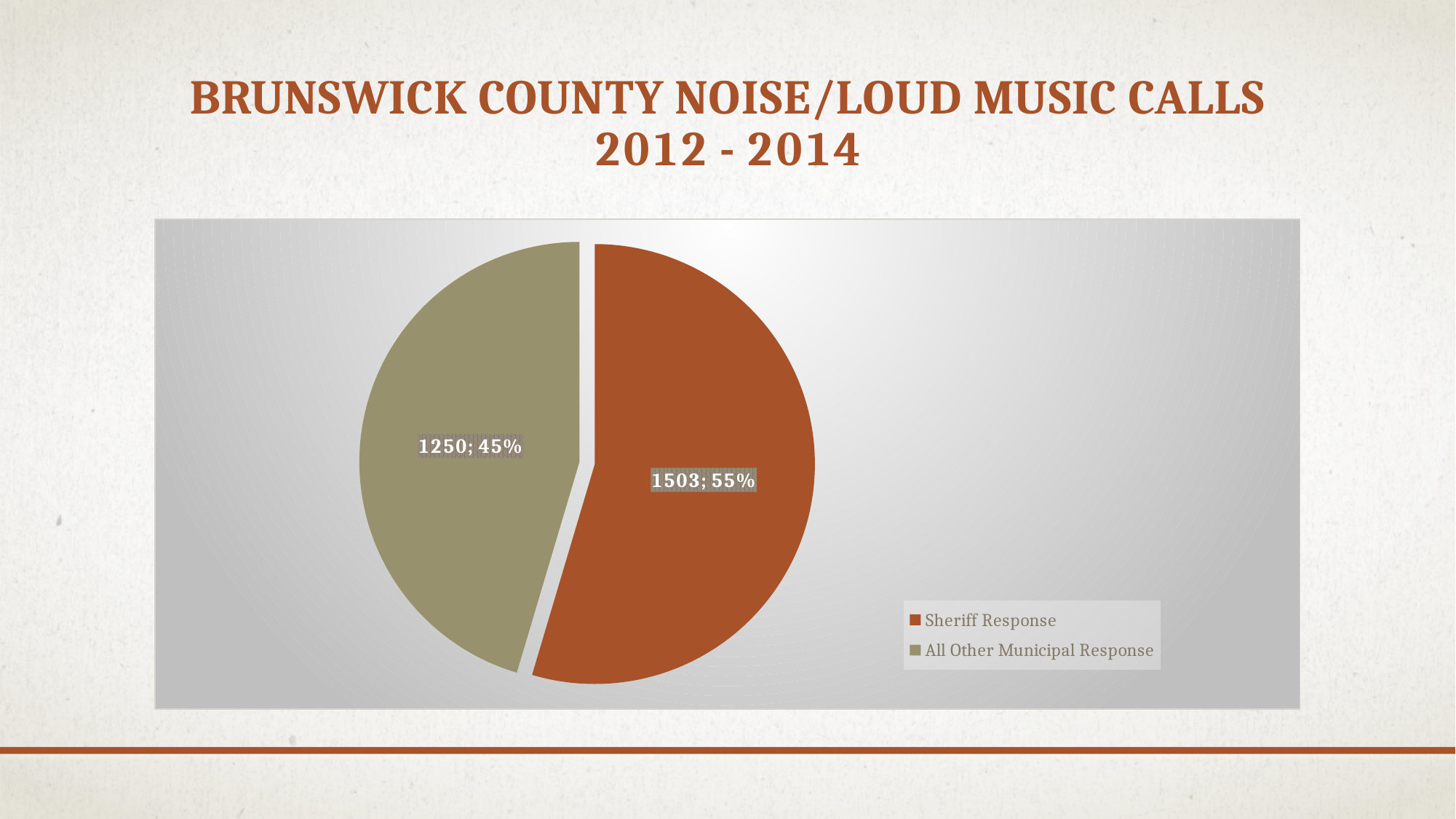

# Brunswick County Noise/Loud Music calls 2012 - 2014

### Chart

| Category |  |
|---|---|
| Sheriff Response | 1503.0 |
| All Other Municipal Response | 1250.0 |